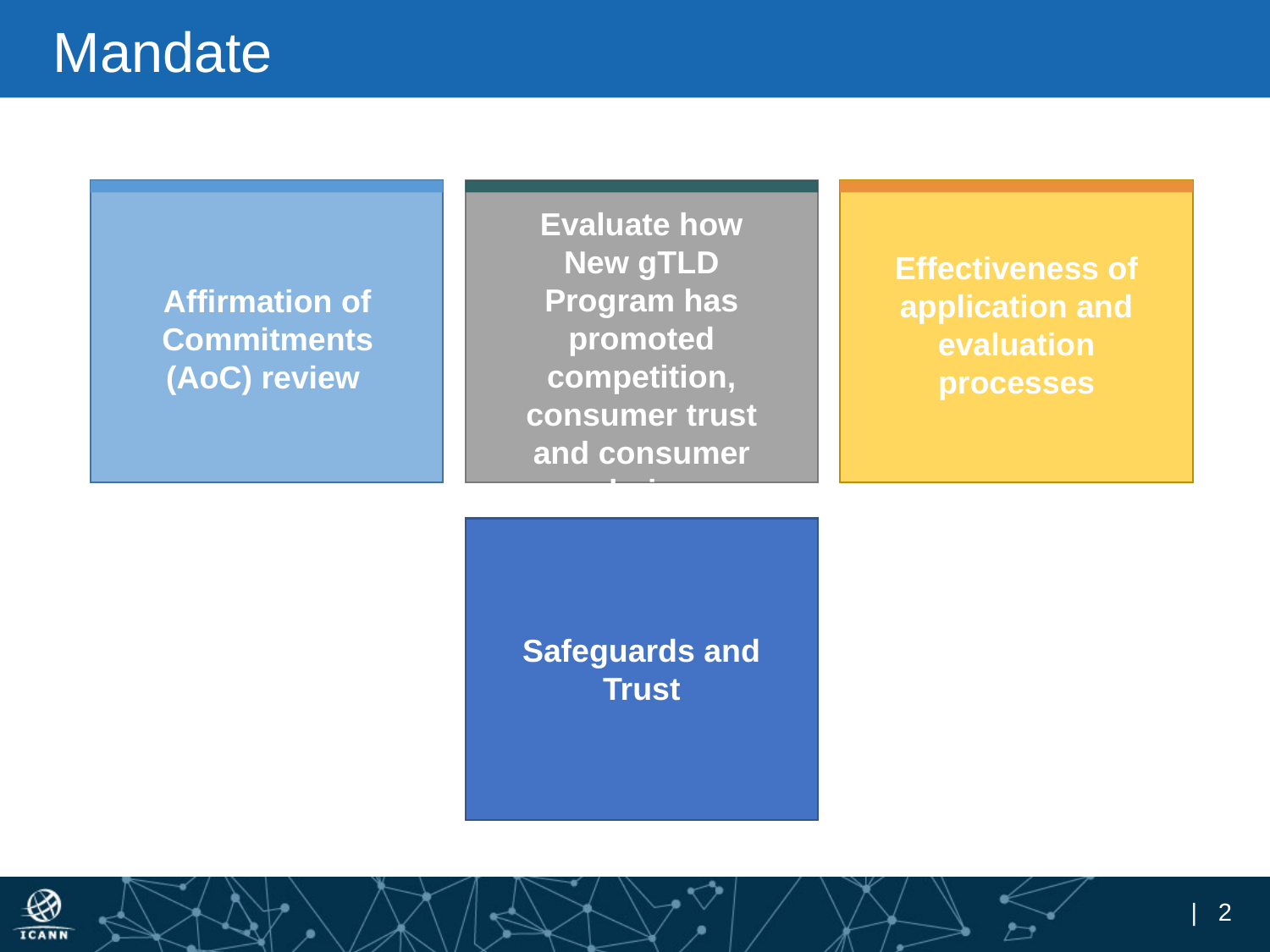

# Mandate

Evaluate how New gTLD Program has promoted competition, consumer trust and consumer choice
Effectiveness of application and evaluation processes
Affirmation of Commitments (AoC) review

Safeguards and protections
Safeguards and Trust